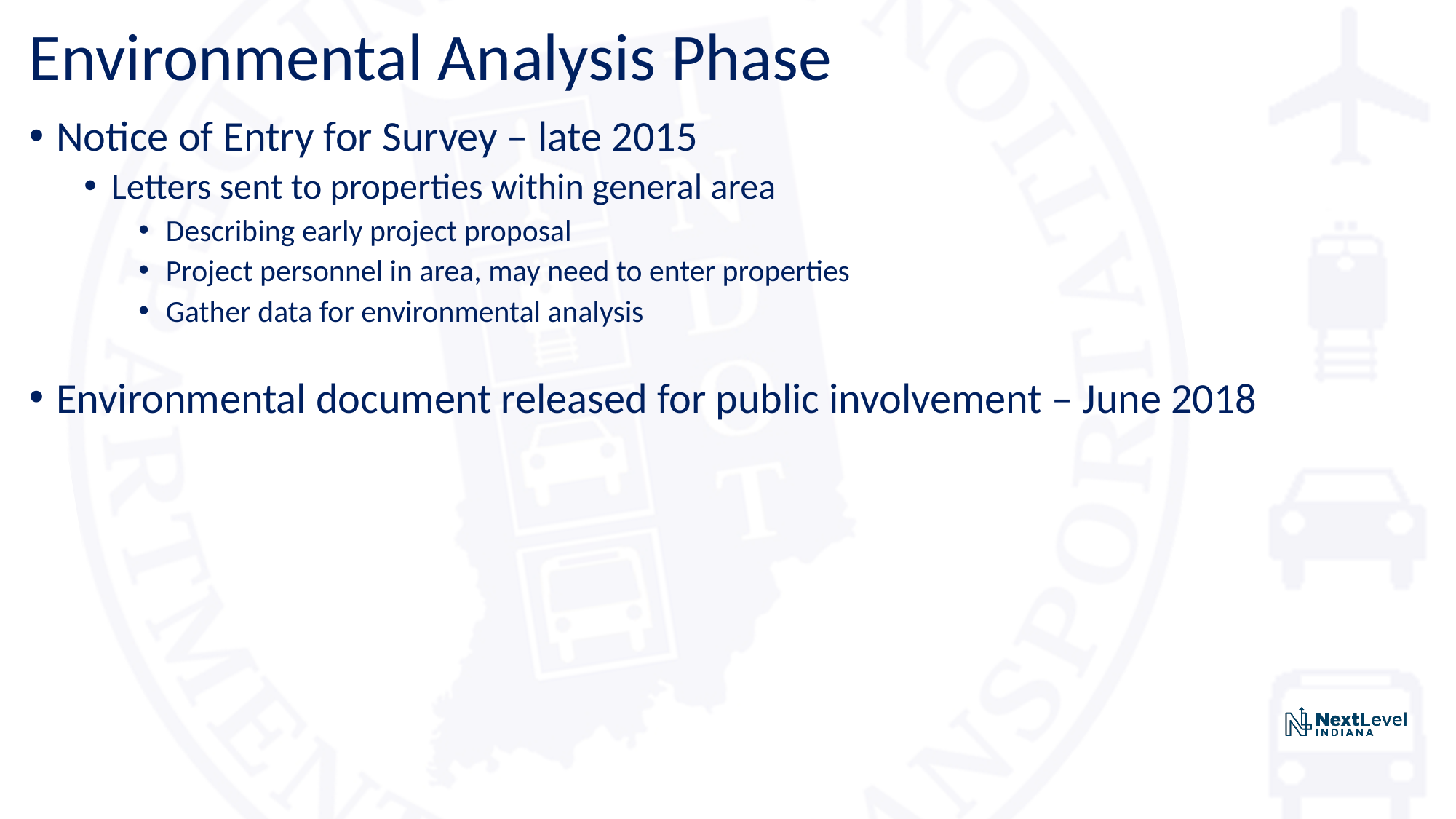

# Environmental Analysis Phase
Notice of Entry for Survey – late 2015
Letters sent to properties within general area
Describing early project proposal
Project personnel in area, may need to enter properties
Gather data for environmental analysis

Environmental document released for public involvement – June 2018